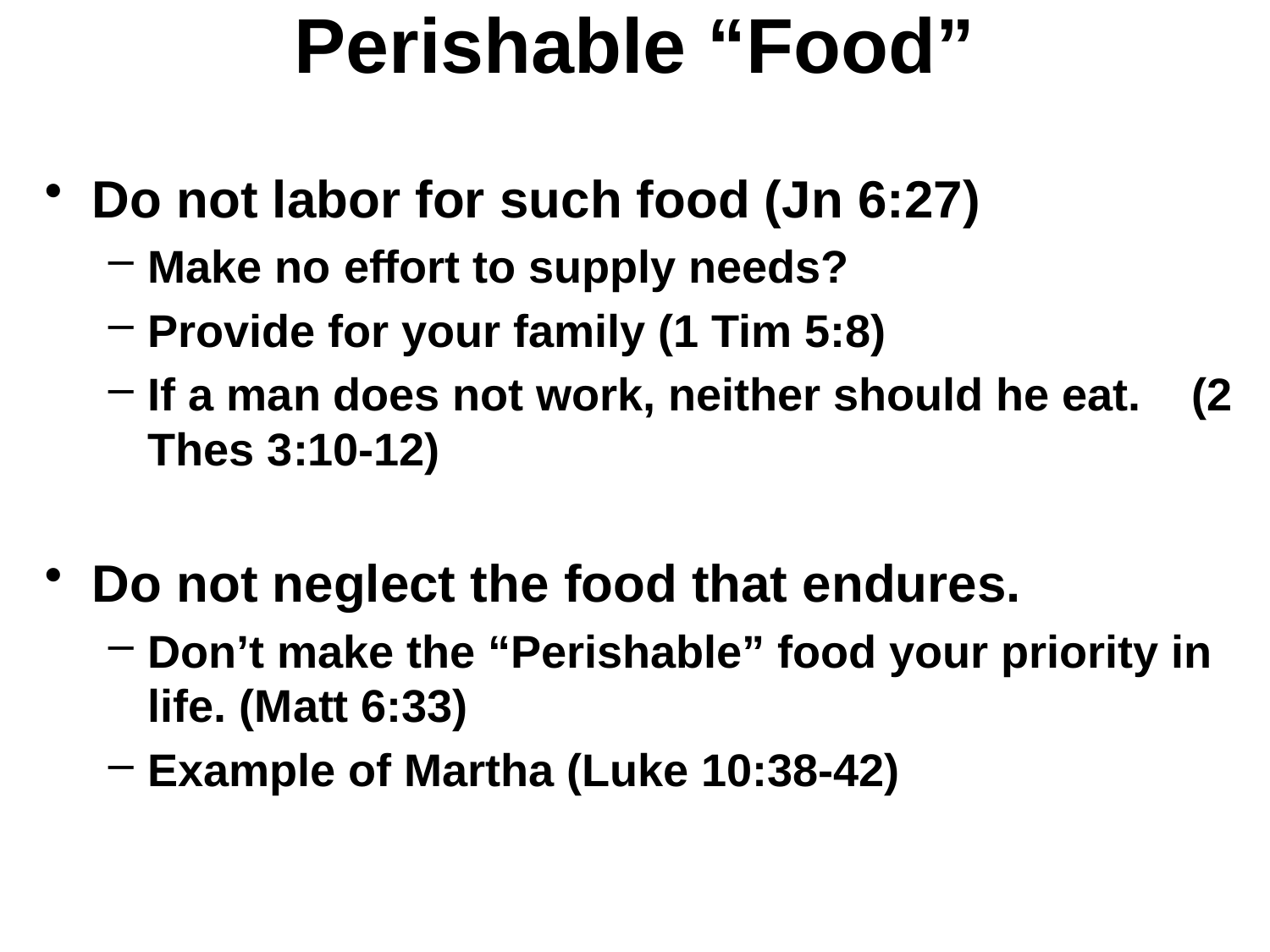

# Perishable “Food”
Do not labor for such food (Jn 6:27)
Make no effort to supply needs?
Provide for your family (1 Tim 5:8)
If a man does not work, neither should he eat.    (2 Thes 3:10-12)

Do not neglect the food that endures.
Don’t make the “Perishable” food your priority in life. (Matt 6:33)
Example of Martha (Luke 10:38-42)